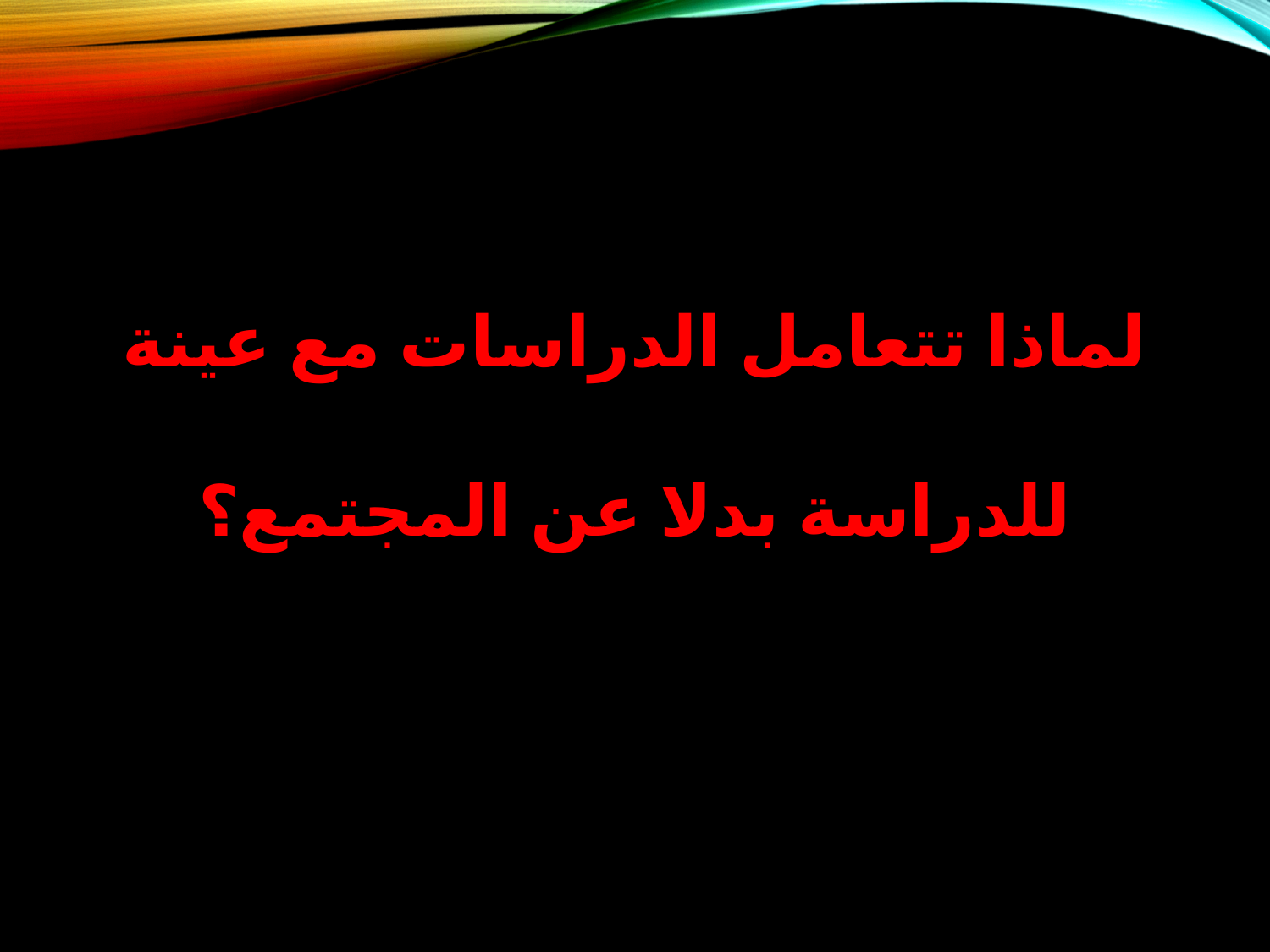

# لماذا تتعامل الدراسات مع عينة للدراسة بدلا عن المجتمع؟